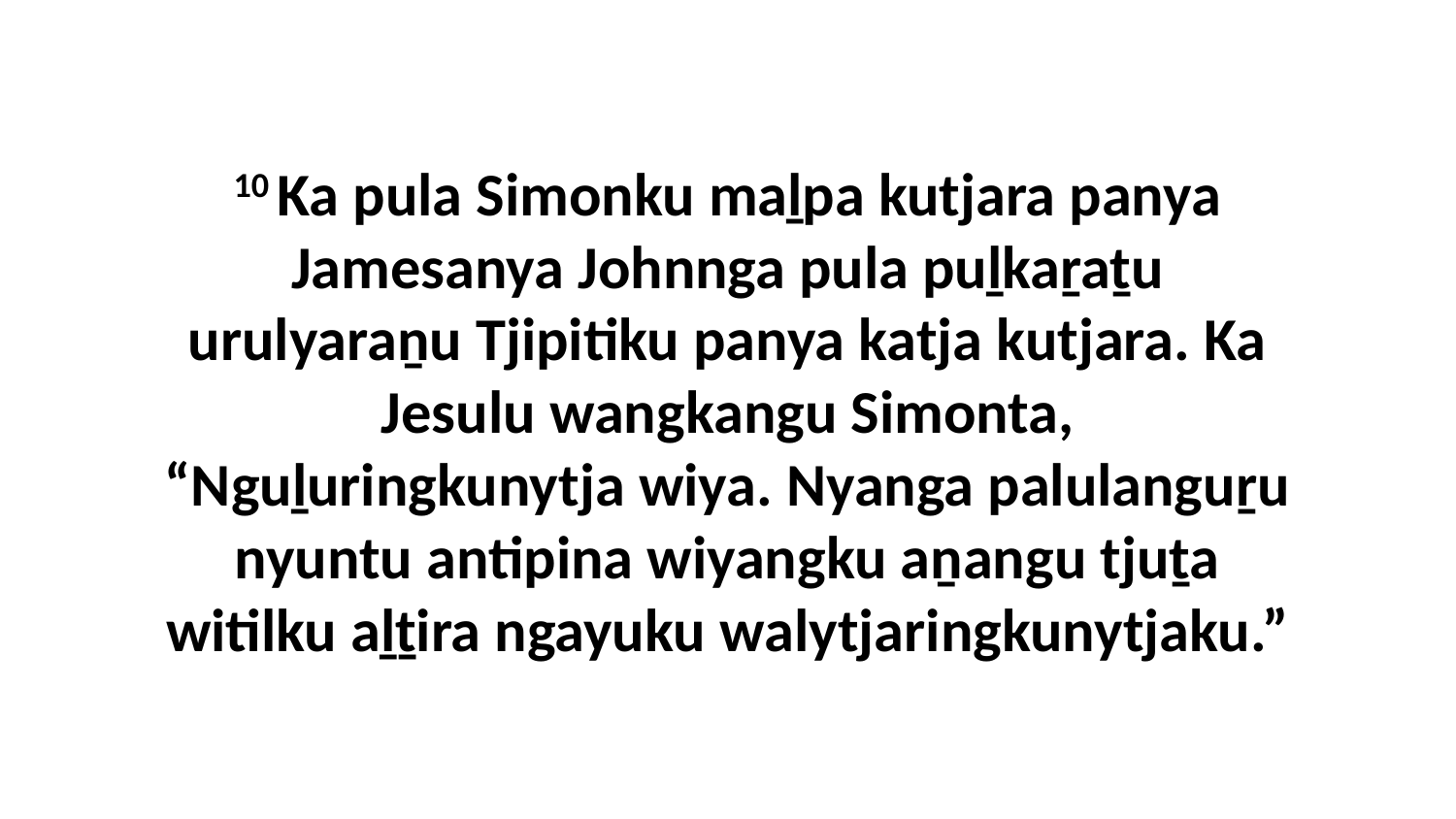

10 Ka pula Simonku maḻpa kutjara panya Jamesanya Johnnga pula puḻkaṟaṯu urulyaraṉu Tjipitiku panya katja kutjara. Ka Jesulu wangkangu Simonta, “Nguḻuringkunytja wiya. Nyanga palulanguṟu nyuntu antipina wiyangku aṉangu tjuṯa witilku aḻṯira ngayuku walytjaringkunytjaku.”